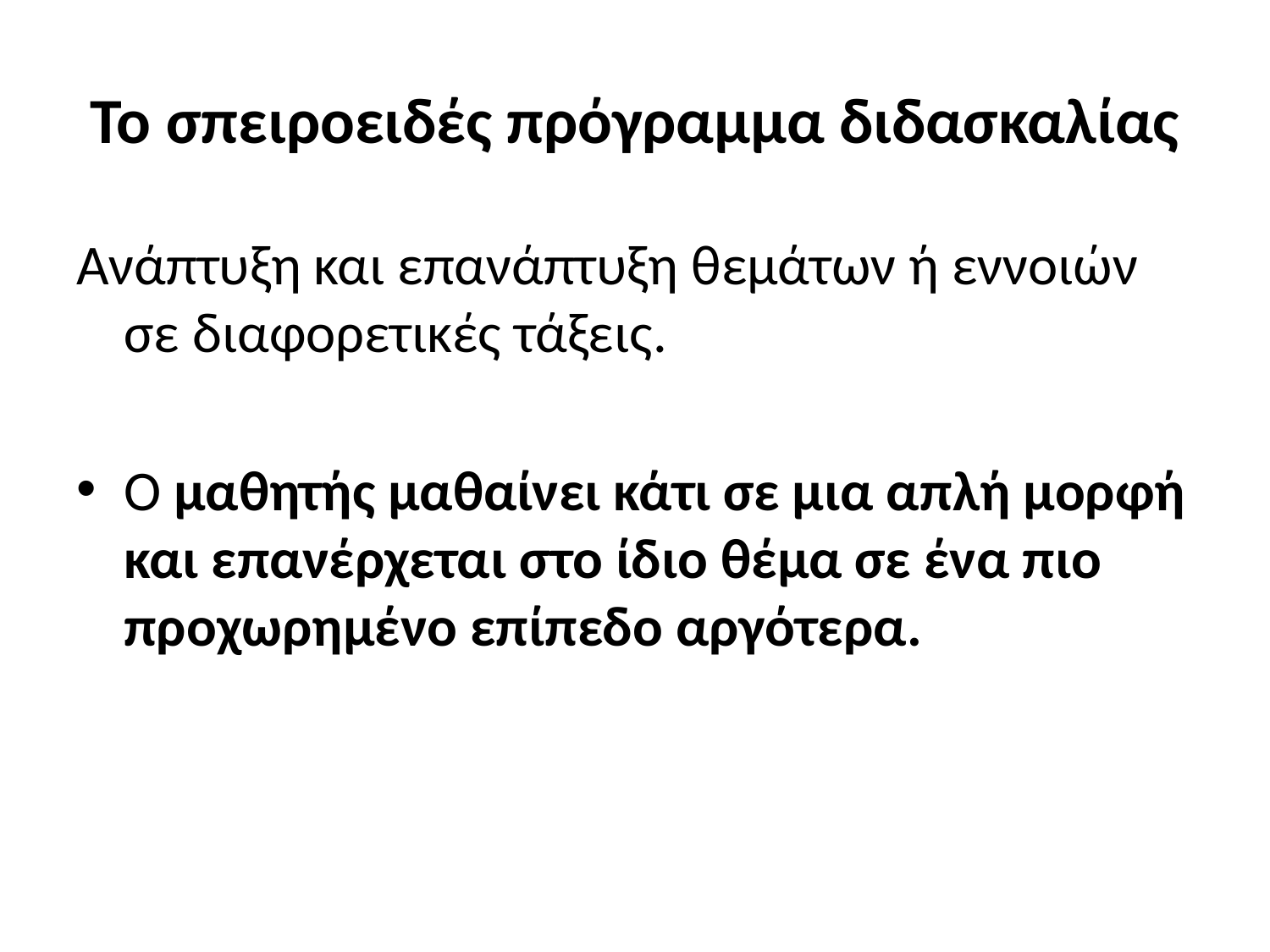

# Το σπειροειδές πρόγραμμα διδασκαλίας
Ανάπτυξη και επανάπτυξη θεμάτων ή εννοιών σε διαφορετικές τάξεις.

Ο μαθητής μαθαίνει κάτι σε μια απλή μορφή και επανέρχεται στο ίδιο θέμα σε ένα πιο προχωρημένο επίπεδο αργότερα.